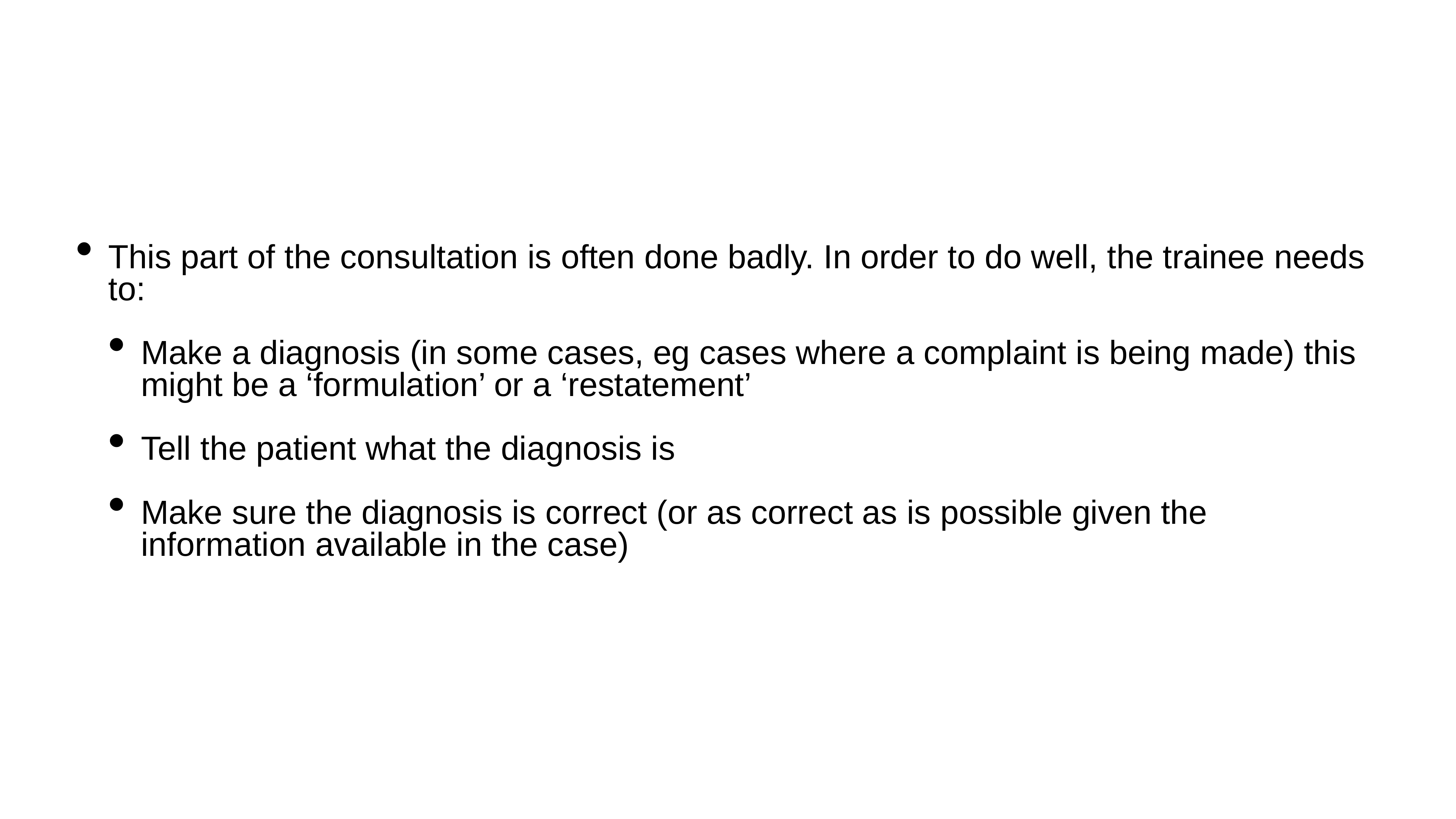

This part of the consultation is often done badly. In order to do well, the trainee needs to:
Make a diagnosis (in some cases, eg cases where a complaint is being made) this might be a ‘formulation’ or a ‘restatement’
Tell the patient what the diagnosis is
Make sure the diagnosis is correct (or as correct as is possible given the information available in the case)